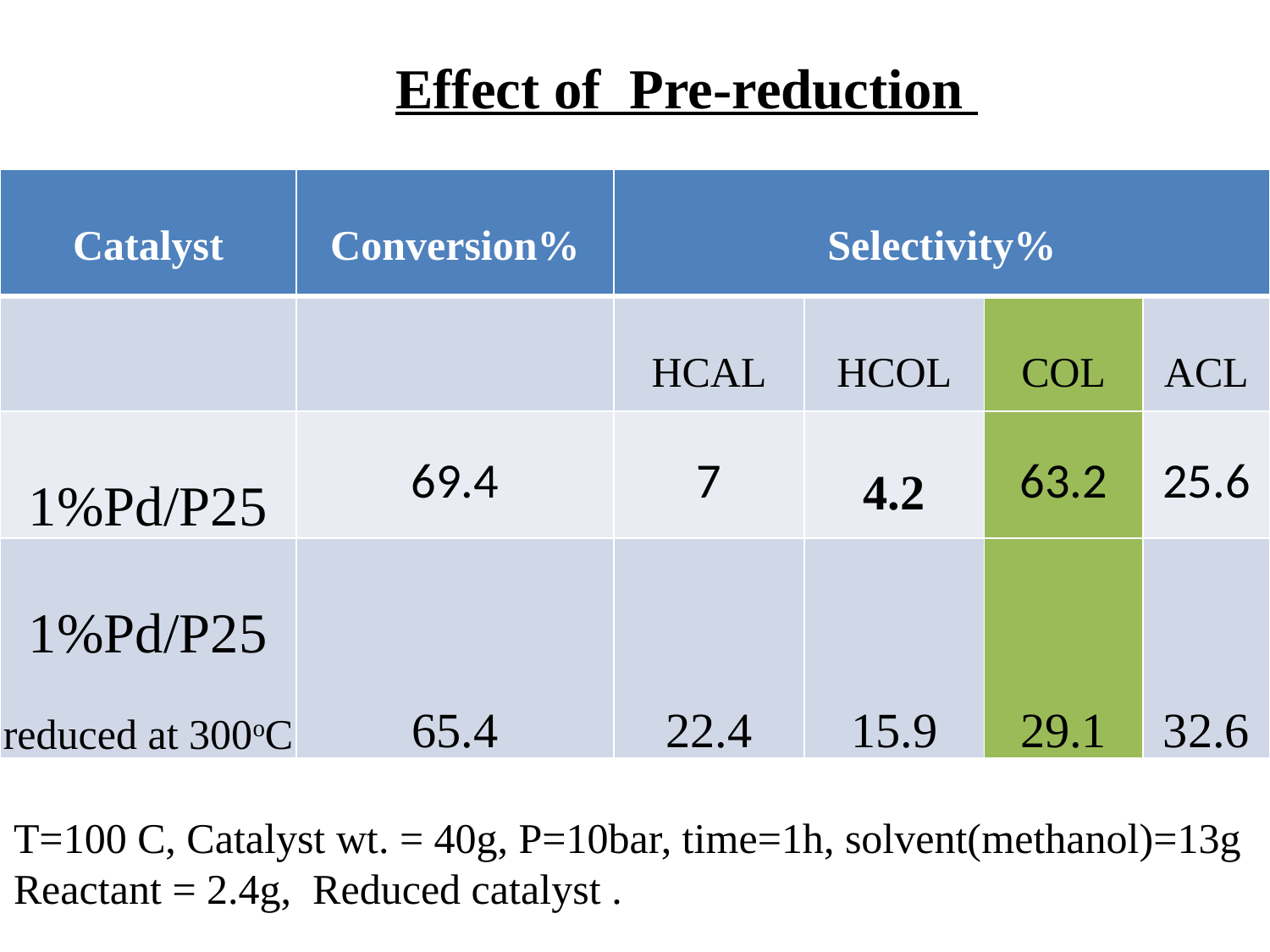

Effect of  Pre-reduction
| Catalyst | Conversion% | Selectivity% |  |  |  |
| --- | --- | --- | --- | --- | --- |
|  |  | HCAL | HCOL | COL | ACL |
| 1%Pd/P25 | 69.4 | 7 | 4.2 | 63.2 | 25.6 |
| 1%Pd/P25 reduced at 300oC | 65.4 | 22.4 | 15.9 | 29.1 | 32.6 |
T=100 C, Catalyst wt. = 40g, P=10bar, time=1h, solvent(methanol)=13g
Reactant = 2.4g,  Reduced catalyst .